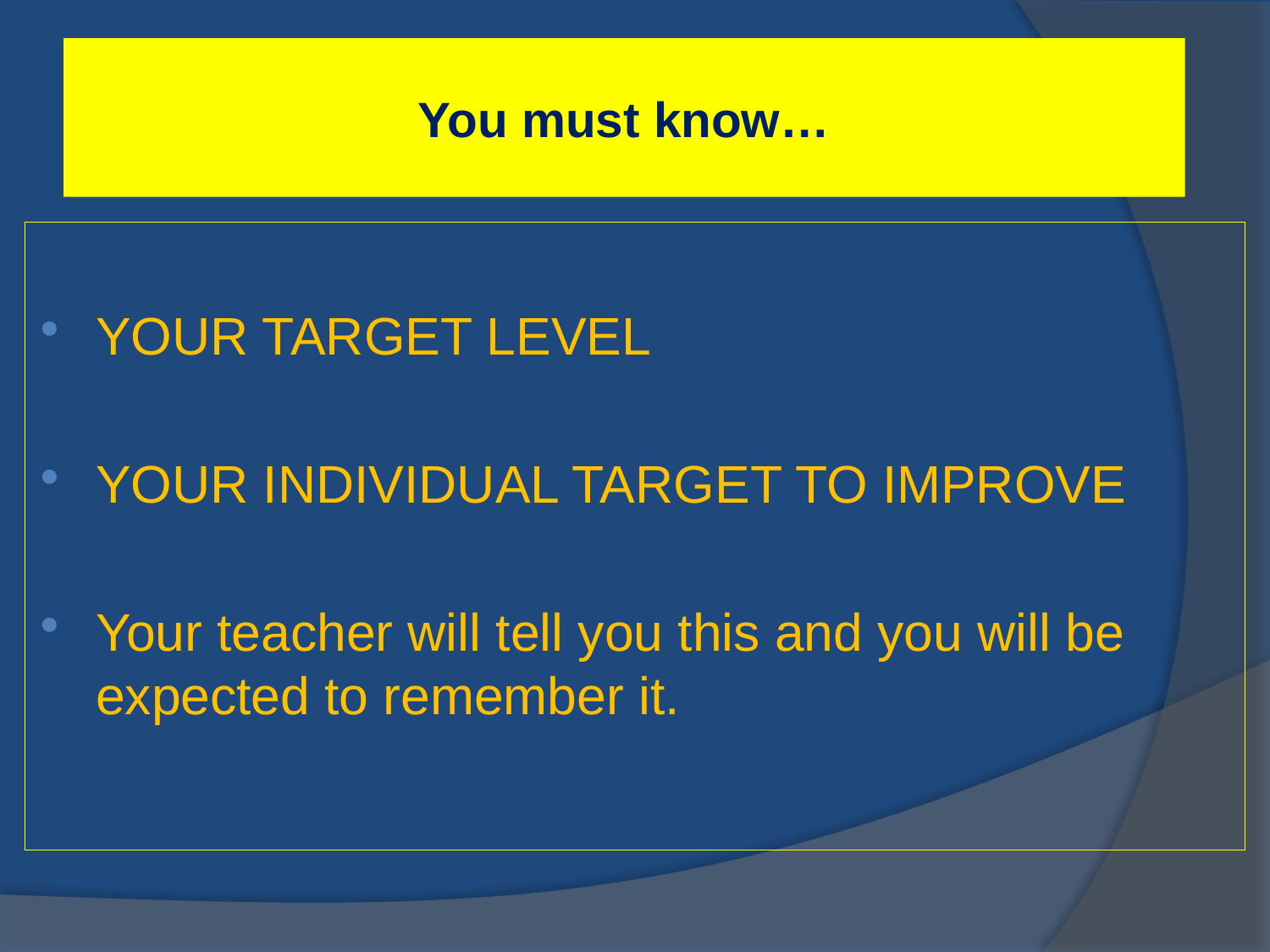

# You must know…

YOUR TARGET LEVEL

YOUR INDIVIDUAL TARGET TO IMPROVE

Your teacher will tell you this and you will be expected to remember it.